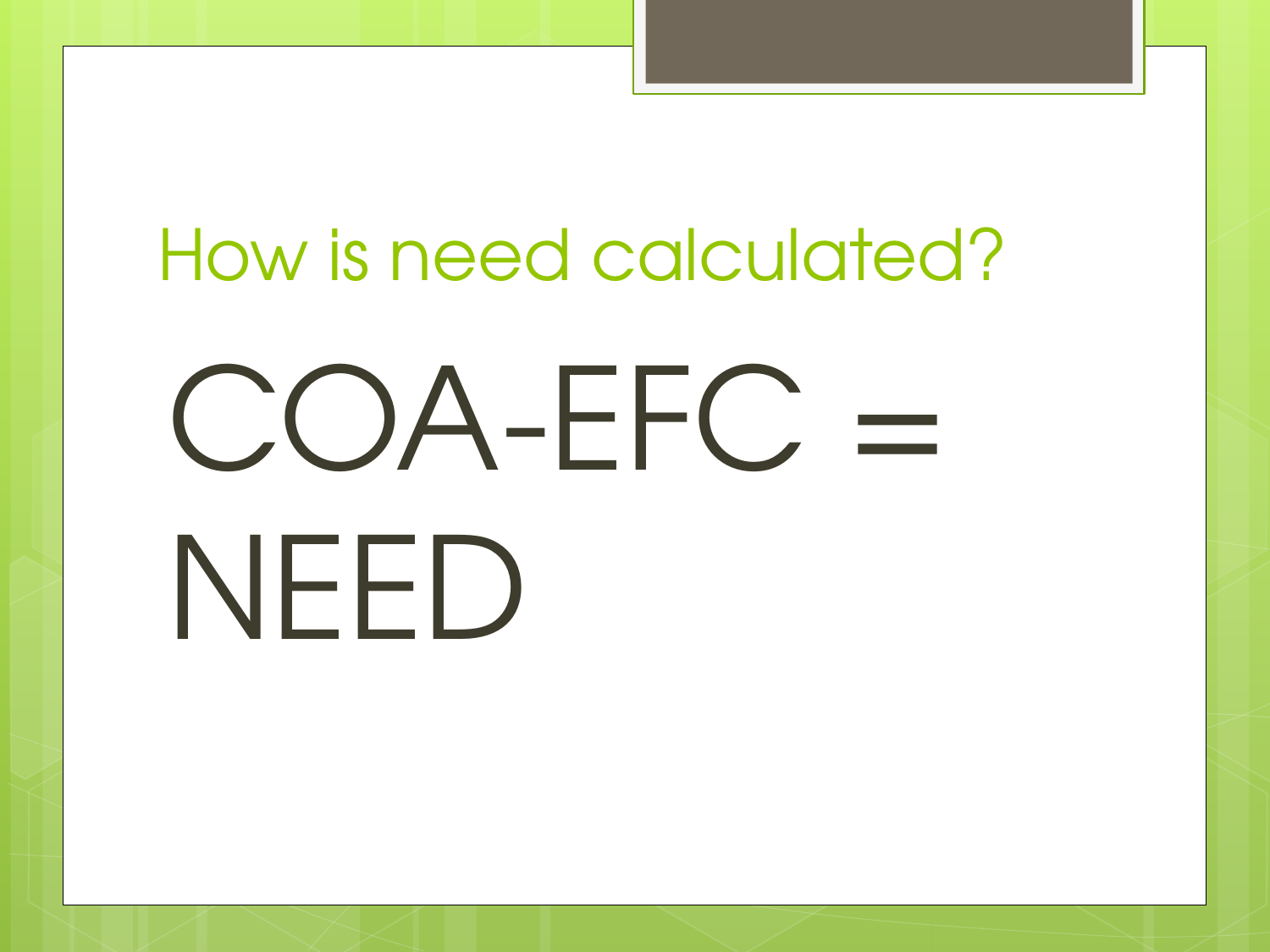

# How is need calculated?
COA-EFC = NEED